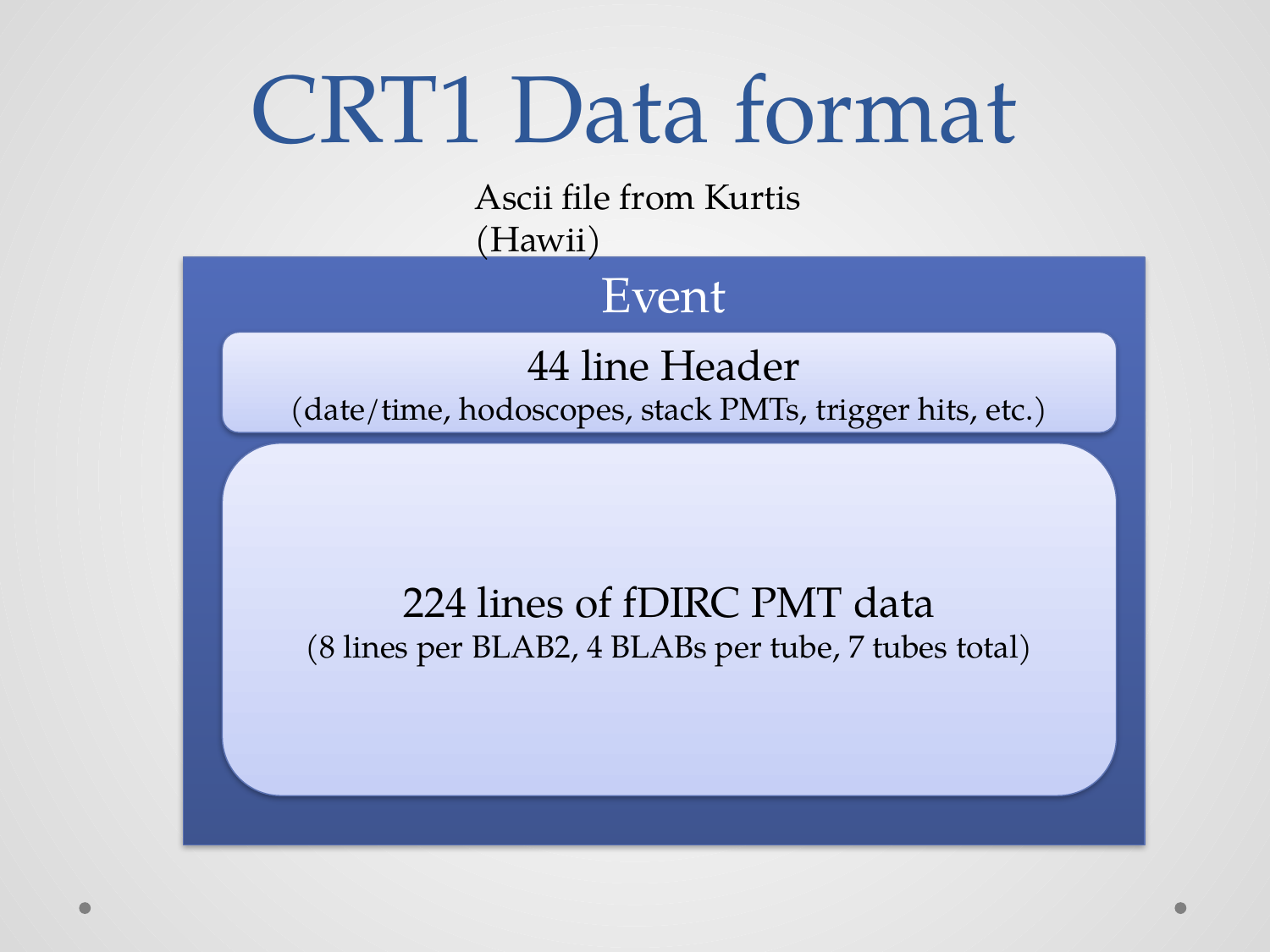

# CRT1 Data format
Ascii file from Kurtis (Hawii)
Event
44 line Header
(date/time, hodoscopes, stack PMTs, trigger hits, etc.)
224 lines of fDIRC PMT data
(8 lines per BLAB2, 4 BLABs per tube, 7 tubes total)